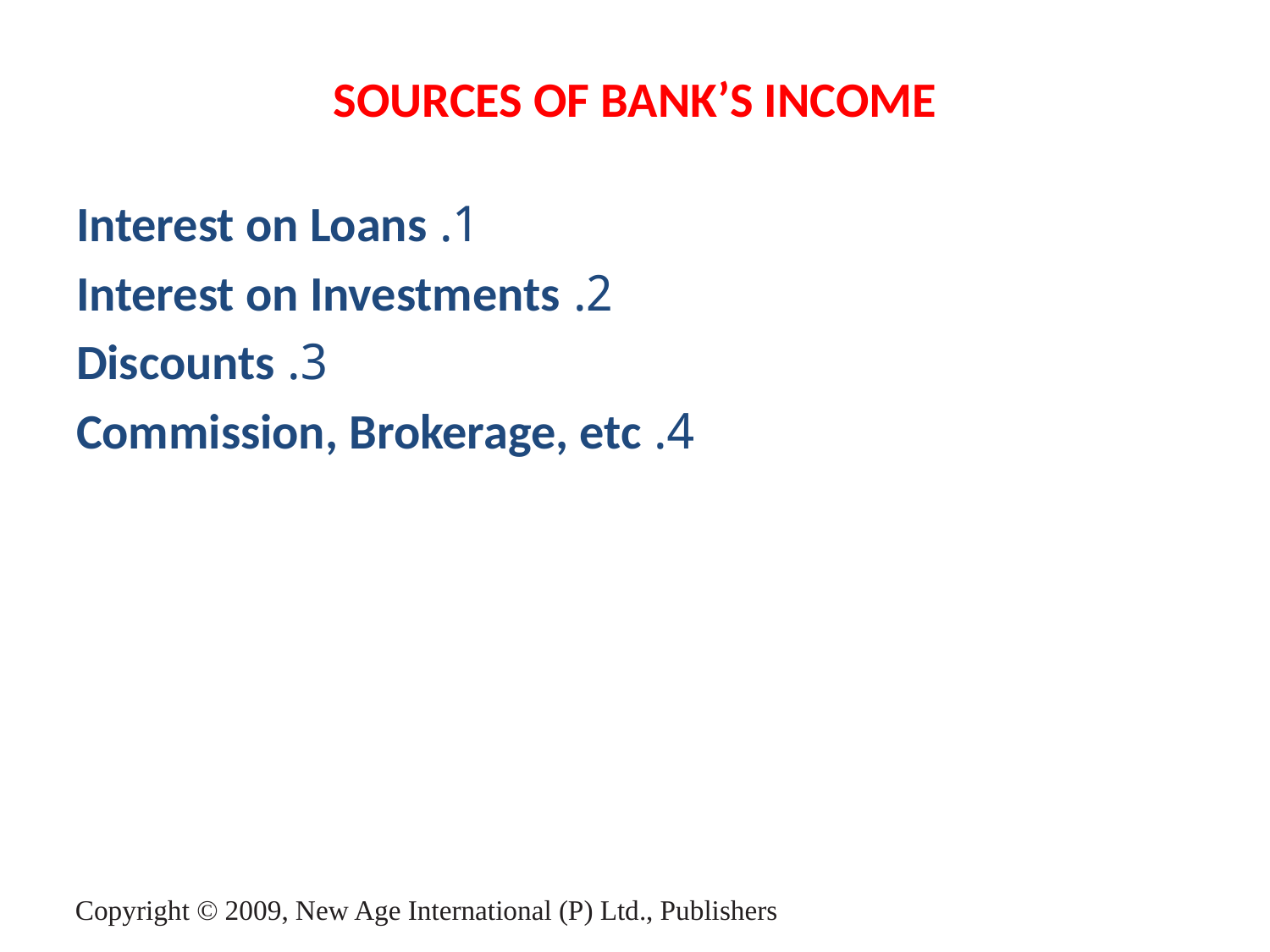

# SOURCES OF BANK’S INCOME
1. Interest on Loans
2. Interest on Investments
3. Discounts
4. Commission, Brokerage, etc
Copyright © 2009, New Age International (P) Ltd., Publishers